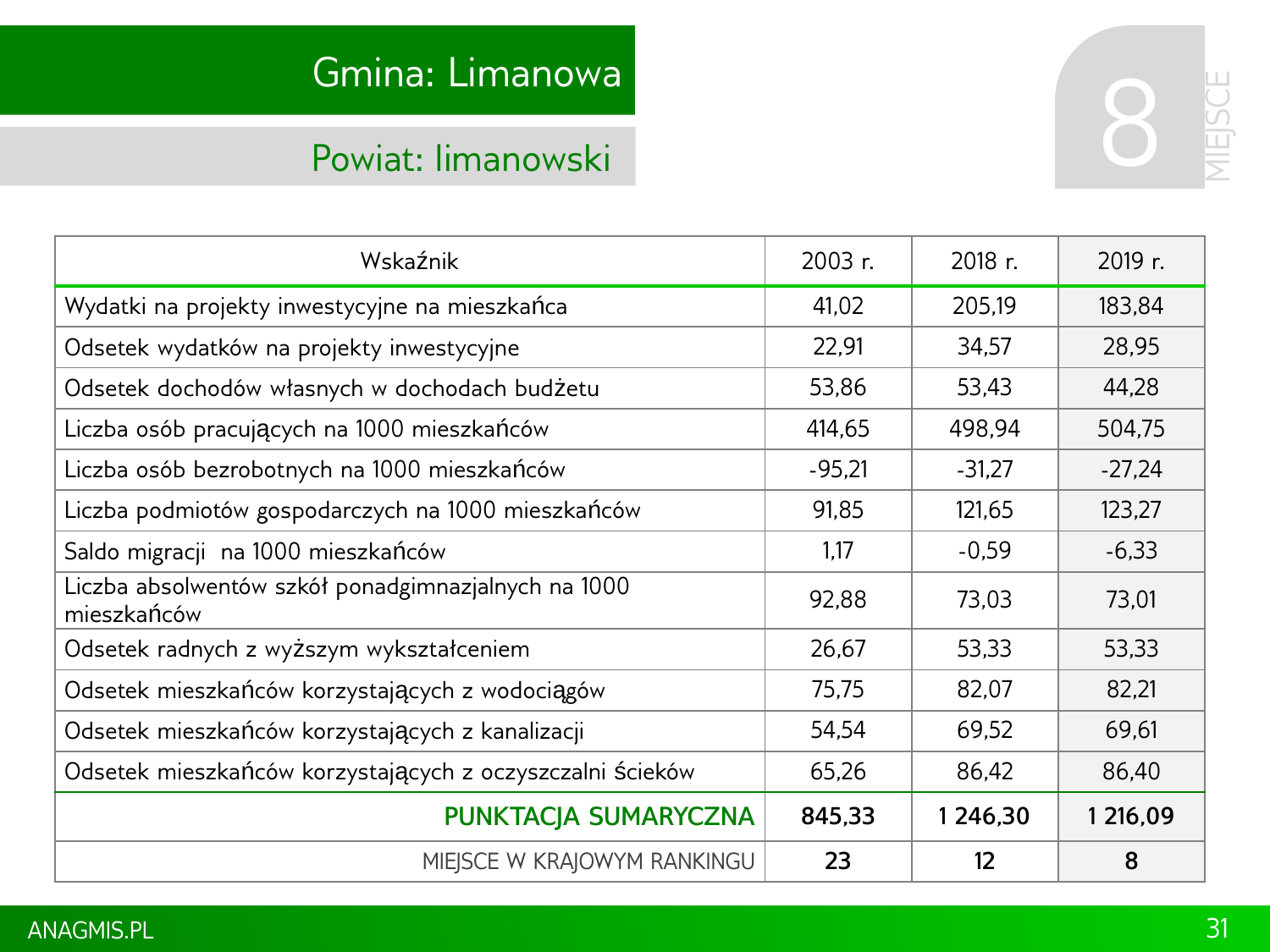

Gmina: Limanowa

Powiat: limanowski

8
MIEJSCE
| Wskaźnik | 2003 r. | 2018 r. | 2019 r. |
| --- | --- | --- | --- |
| Wydatki na projekty inwestycyjne na mieszkańca | 41,02 | 205,19 | 183,84 |
| Odsetek wydatków na projekty inwestycyjne | 22,91 | 34,57 | 28,95 |
| Odsetek dochodów własnych w dochodach budżetu | 53,86 | 53,43 | 44,28 |
| Liczba osób pracujących na 1000 mieszkańców | 414,65 | 498,94 | 504,75 |
| Liczba osób bezrobotnych na 1000 mieszkańców | -95,21 | -31,27 | -27,24 |
| Liczba podmiotów gospodarczych na 1000 mieszkańców | 91,85 | 121,65 | 123,27 |
| Saldo migracji na 1000 mieszkańców | 1,17 | -0,59 | -6,33 |
| Liczba absolwentów szkół ponadgimnazjalnych na 1000 mieszkańców | 92,88 | 73,03 | 73,01 |
| Odsetek radnych z wyższym wykształceniem | 26,67 | 53,33 | 53,33 |
| Odsetek mieszkańców korzystających z wodociągów | 75,75 | 82,07 | 82,21 |
| Odsetek mieszkańców korzystających z kanalizacji | 54,54 | 69,52 | 69,61 |
| Odsetek mieszkańców korzystających z oczyszczalni ścieków | 65,26 | 86,42 | 86,40 |
| PUNKTACJA SUMARYCZNA | 845,33 | 1 246,30 | 1 216,09 |
| MIEJSCE W KRAJOWYM RANKINGU | 23 | 12 | 8 |
31

ANAGMIS.PL